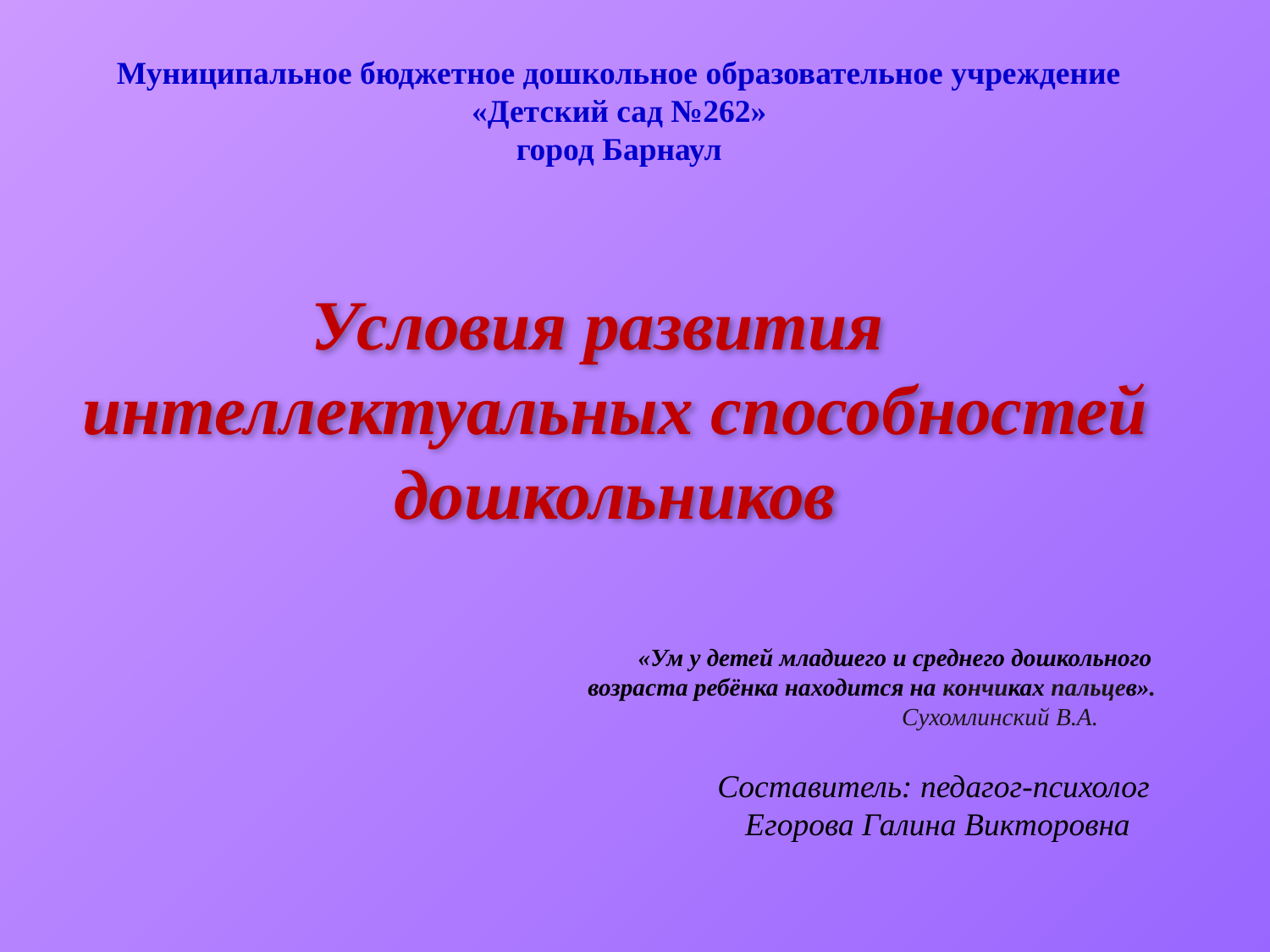

# Муниципальное бюджетное дошкольное образовательное учреждение «Детский сад №262» город Барнаул

Условия развития
 интеллектуальных способностей  дошкольников

«Ум у детей младшего и среднего дошкольного возраста ребёнка находится на кончиках пальцев».
                                           Сухомлинский В.А.

Составитель: педагог-психолог
Егорова Галина Викторовна